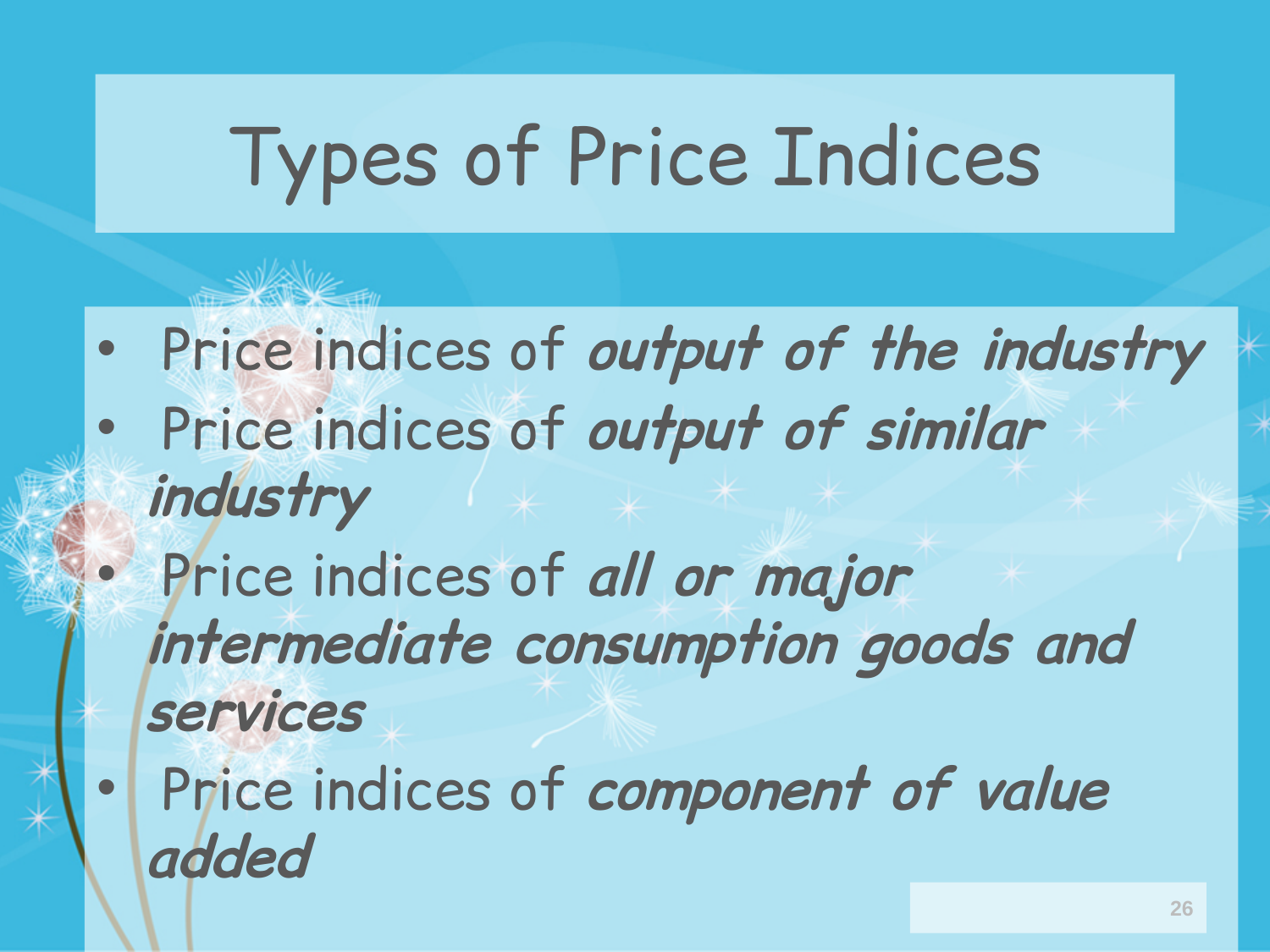

# Types of Price Indices
 Price indices of output of the industry
 Price indices of output of similar industry
 Price indices of all or major intermediate consumption goods and services
 Price indices of component of value added

26